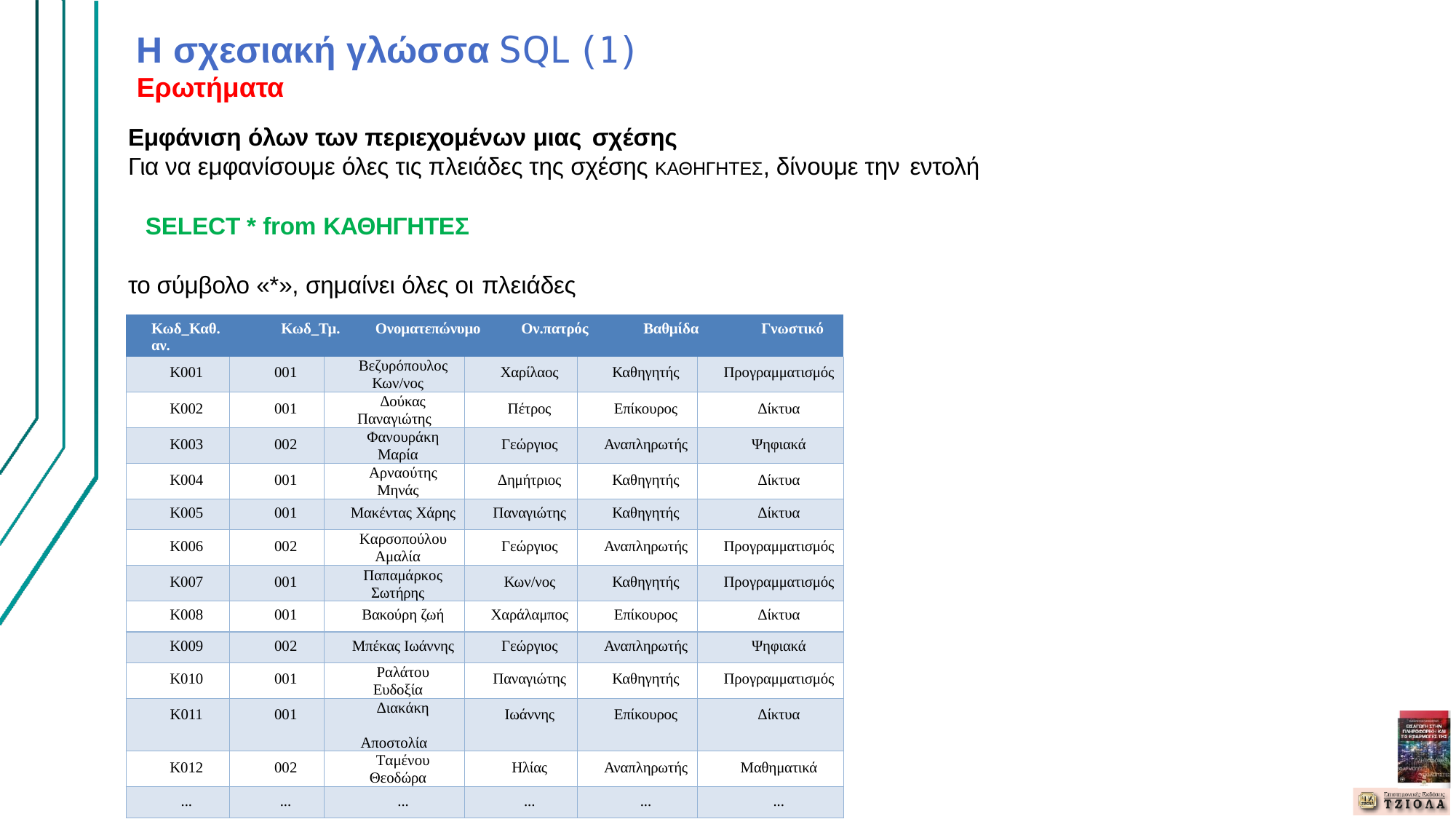

# Η σχεσιακή γλώσσα SQL (1)
Ερωτήματα
Εμφάνιση όλων των περιεχομένων μιας σχέσης
Για να εμφανίσουμε όλες τις πλειάδες της σχέσης ΚΑΘΗΓΗΤΕΣ, δίνουμε την εντολή

SELECT * from ΚΑΘΗΓΗΤΕΣ

το σύμβολο «*», σημαίνει όλες οι πλειάδες
| Κωδ\_Καθ. Κωδ\_Τμ. Ονοματεπώνυμο Ον.πατρός Βαθμίδα Γνωστικό αν. |  |  |  |  |  |
| --- | --- | --- | --- | --- | --- |
| Κ001 | 001 | Βεζυρόπουλος Κων/νος | Χαρίλαος | Καθηγητής | Προγραμματισμός |
| Κ002 | 001 | Δούκας Παναγιώτης | Πέτρος | Επίκουρος | Δίκτυα |
| Κ003 | 002 | Φανουράκη Μαρία | Γεώργιος | Αναπληρωτής | Ψηφιακά |
| Κ004 | 001 | Αρναούτης Μηνάς | Δημήτριος | Καθηγητής | Δίκτυα |
| Κ005 | 001 | Μακέντας Χάρης | Παναγιώτης | Καθηγητής | Δίκτυα |
| Κ006 | 002 | Καρσοπούλου Αμαλία | Γεώργιος | Αναπληρωτής | Προγραμματισμός |
| Κ007 | 001 | Παπαμάρκος Σωτήρης | Κων/νος | Καθηγητής | Προγραμματισμός |
| Κ008 | 001 | Βακούρη ζωή | Χαράλαμπος | Επίκουρος | Δίκτυα |
| Κ009 | 002 | Μπέκας Ιωάννης | Γεώργιος | Αναπληρωτής | Ψηφιακά |
| Κ010 | 001 | Ραλάτου Ευδοξία | Παναγιώτης | Καθηγητής | Προγραμματισμός |
| Κ011 | 001 | Διακάκη Αποστολία | Ιωάννης | Επίκουρος | Δίκτυα |
| Κ012 | 002 | Ταμένου Θεοδώρα | Ηλίας | Αναπληρωτής | Μαθηματικά |
| ... | ... | ... | ... | ... | ... |